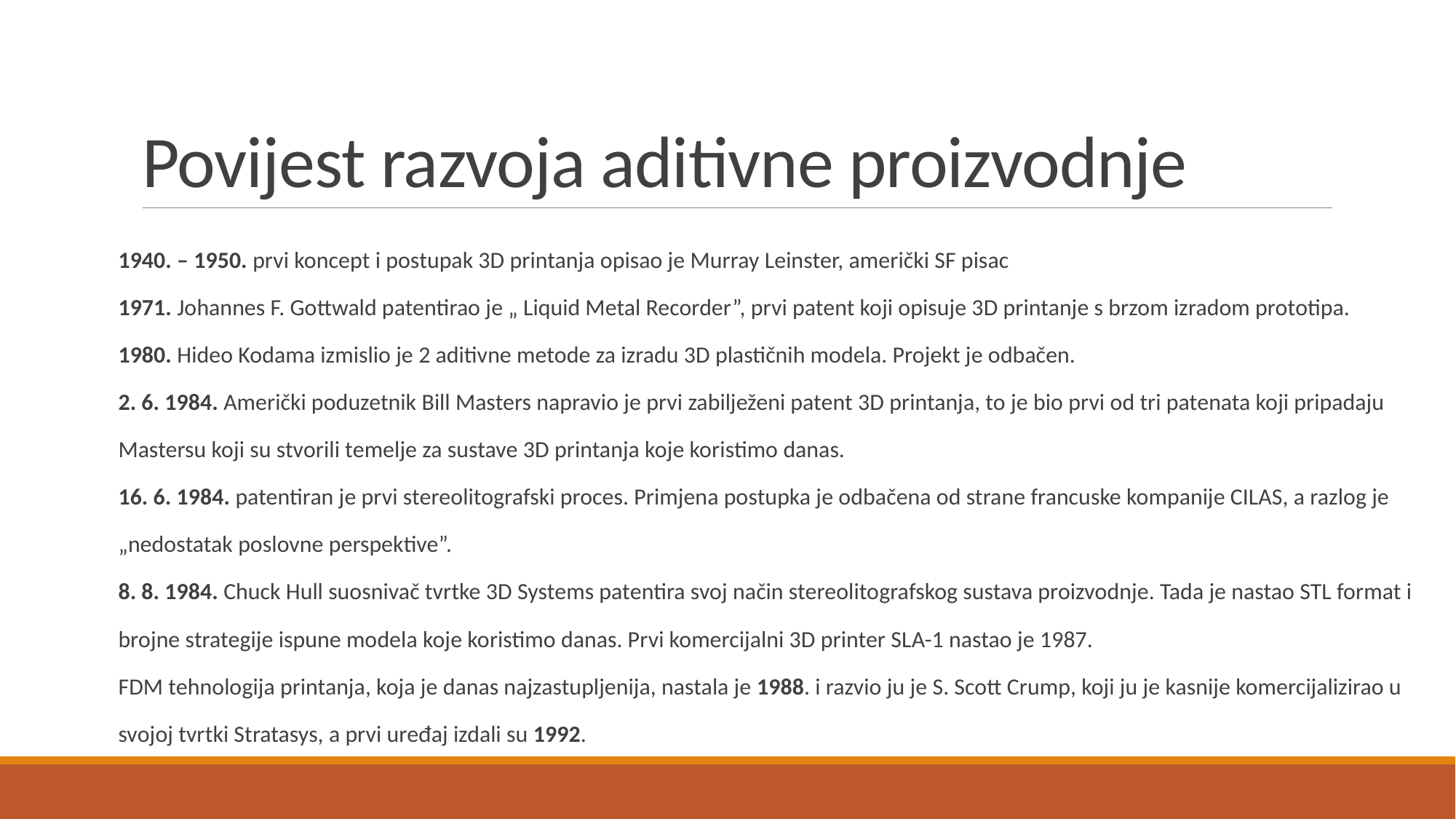

# Povijest razvoja aditivne proizvodnje
1940. – 1950. prvi koncept i postupak 3D printanja opisao je Murray Leinster, američki SF pisac
1971. Johannes F. Gottwald patentirao je „ Liquid Metal Recorder”, prvi patent koji opisuje 3D printanje s brzom izradom prototipa.
1980. Hideo Kodama izmislio je 2 aditivne metode za izradu 3D plastičnih modela. Projekt je odbačen.
2. 6. 1984. Američki poduzetnik Bill Masters napravio je prvi zabilježeni patent 3D printanja, to je bio prvi od tri patenata koji pripadaju Mastersu koji su stvorili temelje za sustave 3D printanja koje koristimo danas.
16. 6. 1984. patentiran je prvi stereolitografski proces. Primjena postupka je odbačena od strane francuske kompanije CILAS, a razlog je „nedostatak poslovne perspektive”.
8. 8. 1984. Chuck Hull suosnivač tvrtke 3D Systems patentira svoj način stereolitografskog sustava proizvodnje. Tada je nastao STL format i brojne strategije ispune modela koje koristimo danas. Prvi komercijalni 3D printer SLA-1 nastao je 1987.
FDM tehnologija printanja, koja je danas najzastupljenija, nastala je 1988. i razvio ju je S. Scott Crump, koji ju je kasnije komercijalizirao u svojoj tvrtki Stratasys, a prvi uređaj izdali su 1992.